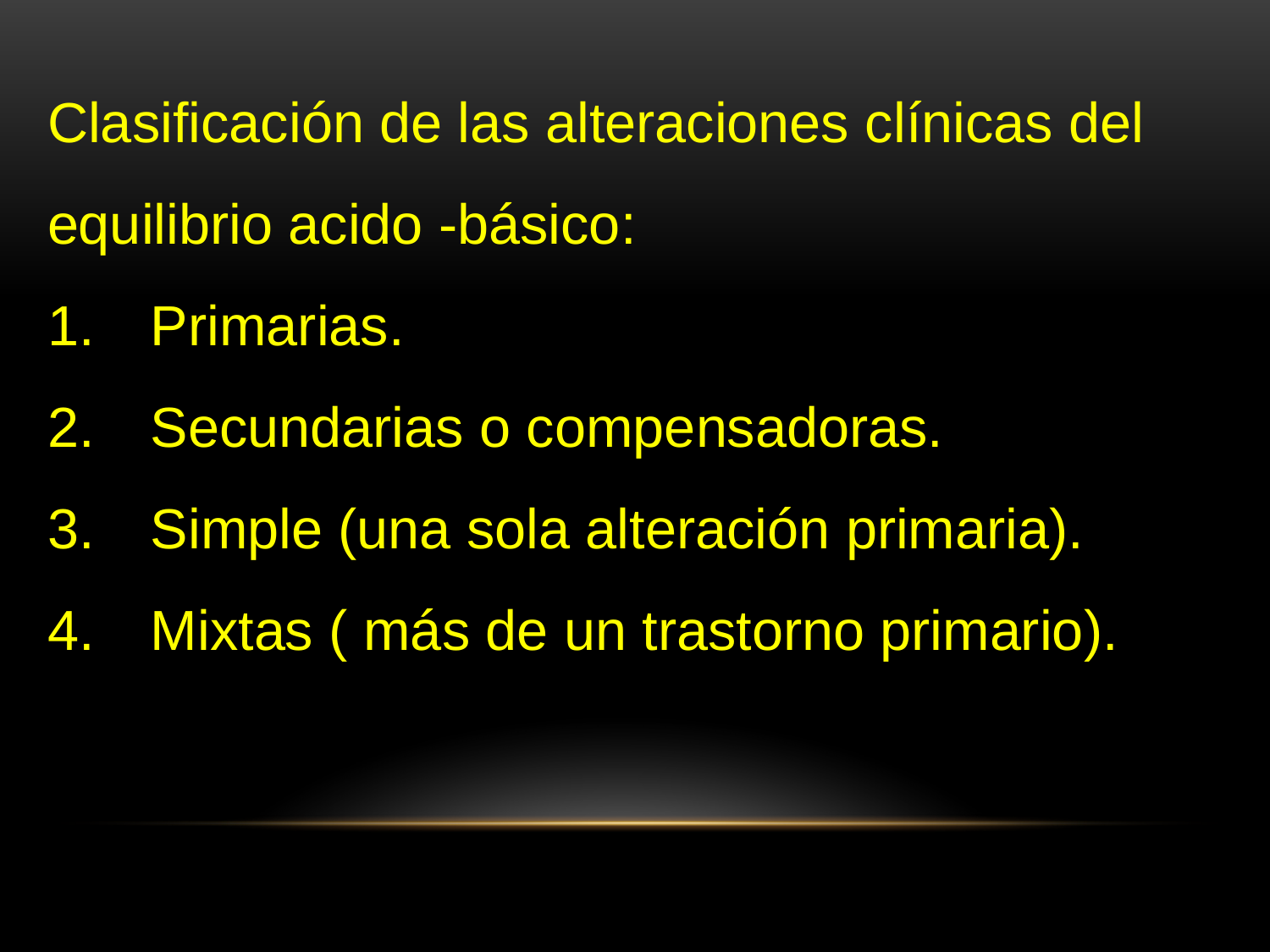

Clasificación de las alteraciones clínicas del equilibrio acido -básico:
Primarias.
Secundarias o compensadoras.
Simple (una sola alteración primaria).
Mixtas ( más de un trastorno primario).